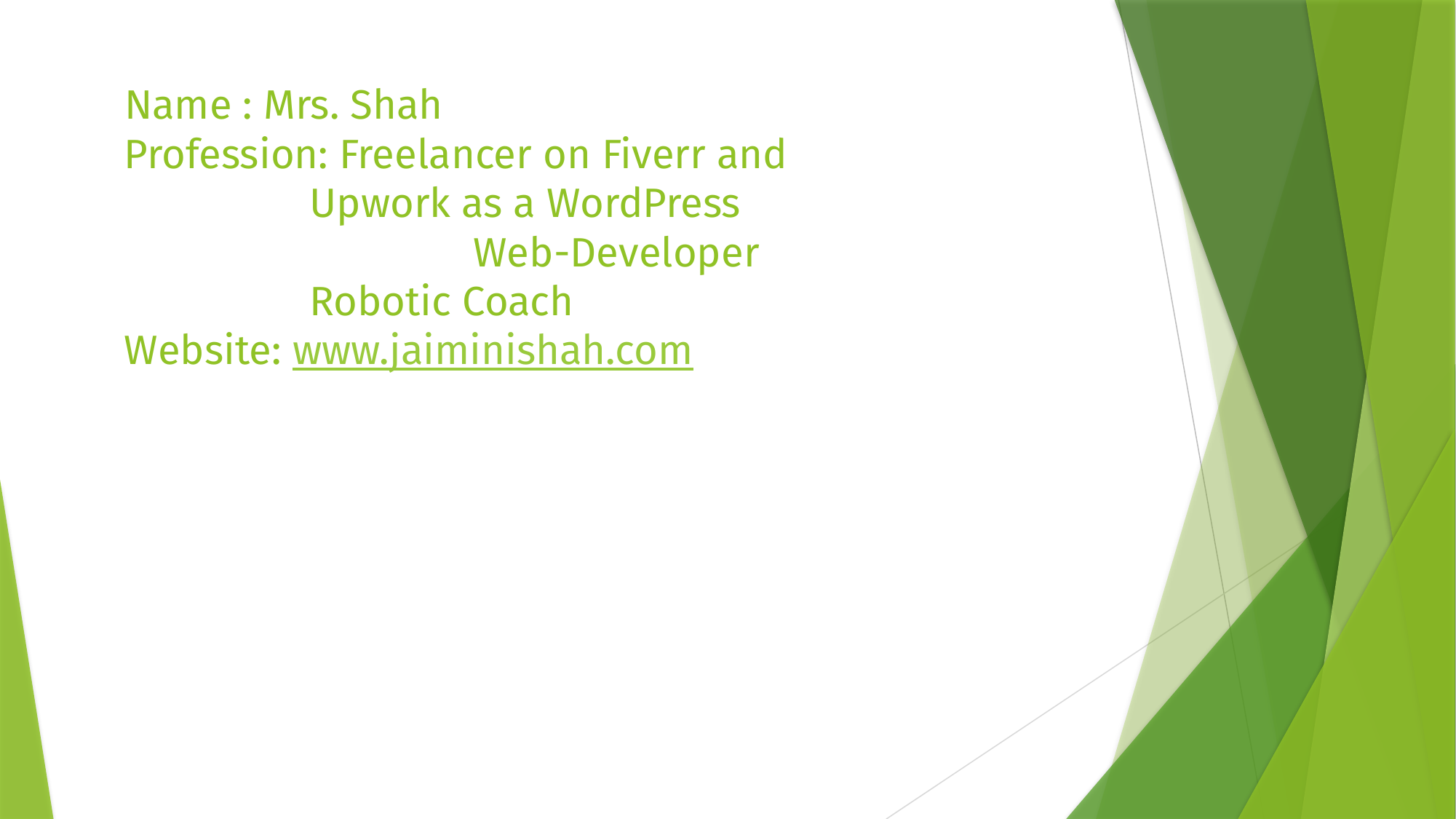

# Name : Mrs. Shah Profession: Freelancer on Fiverr and Upwork as a WordPress 								     Web-Developer Robotic Coach Website: www.jaiminishah.com